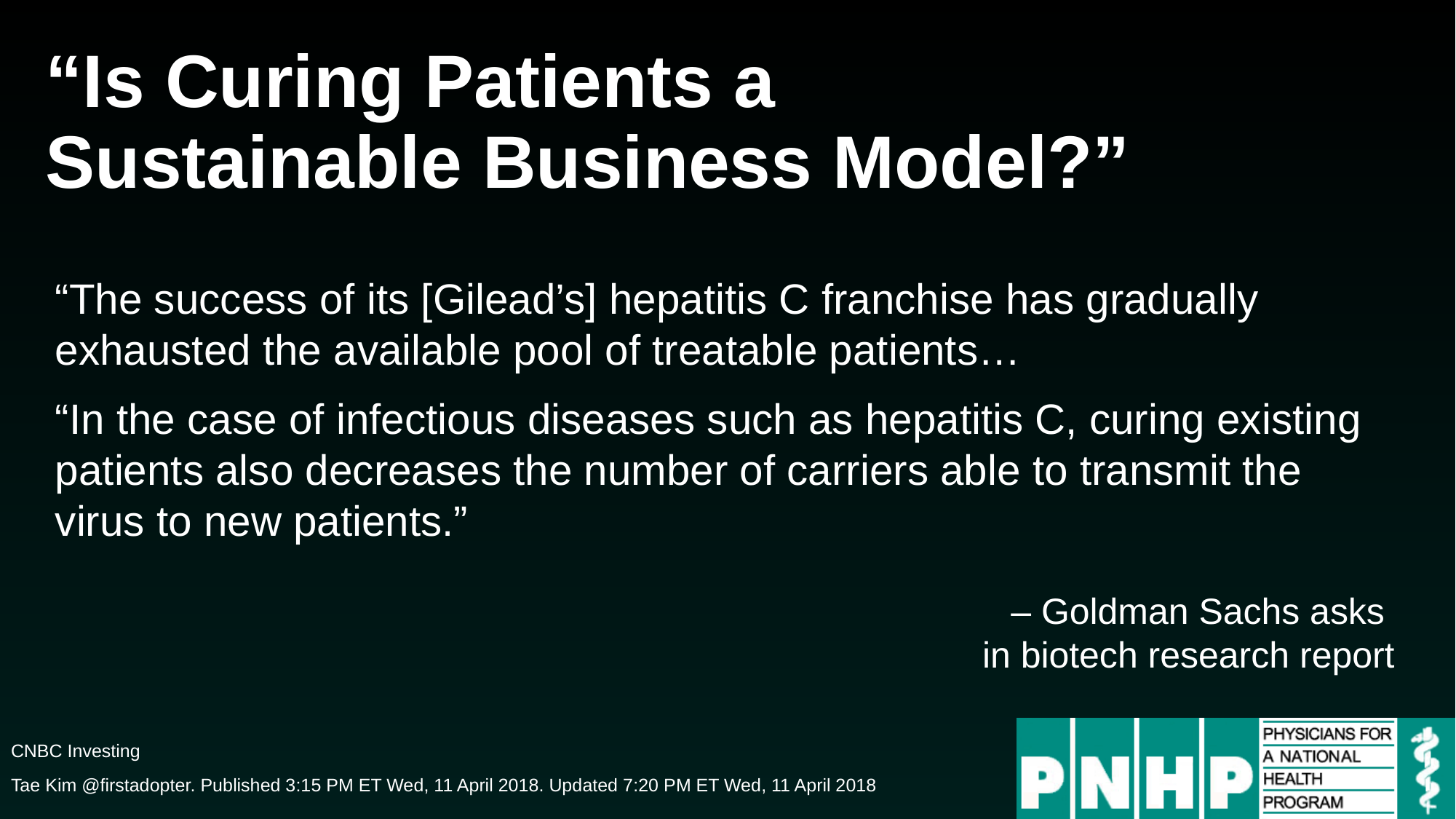

# “Is Curing Patients a Sustainable Business Model?”
“The success of its [Gilead’s] hepatitis C franchise has gradually exhausted the available pool of treatable patients…
“In the case of infectious diseases such as hepatitis C, curing existing patients also decreases the number of carriers able to transmit the virus to new patients.”
– Goldman Sachs asks
in biotech research report
CNBC Investing
Tae Kim @firstadopter. Published 3:15 PM ET Wed, 11 April 2018. Updated 7:20 PM ET Wed, 11 April 2018